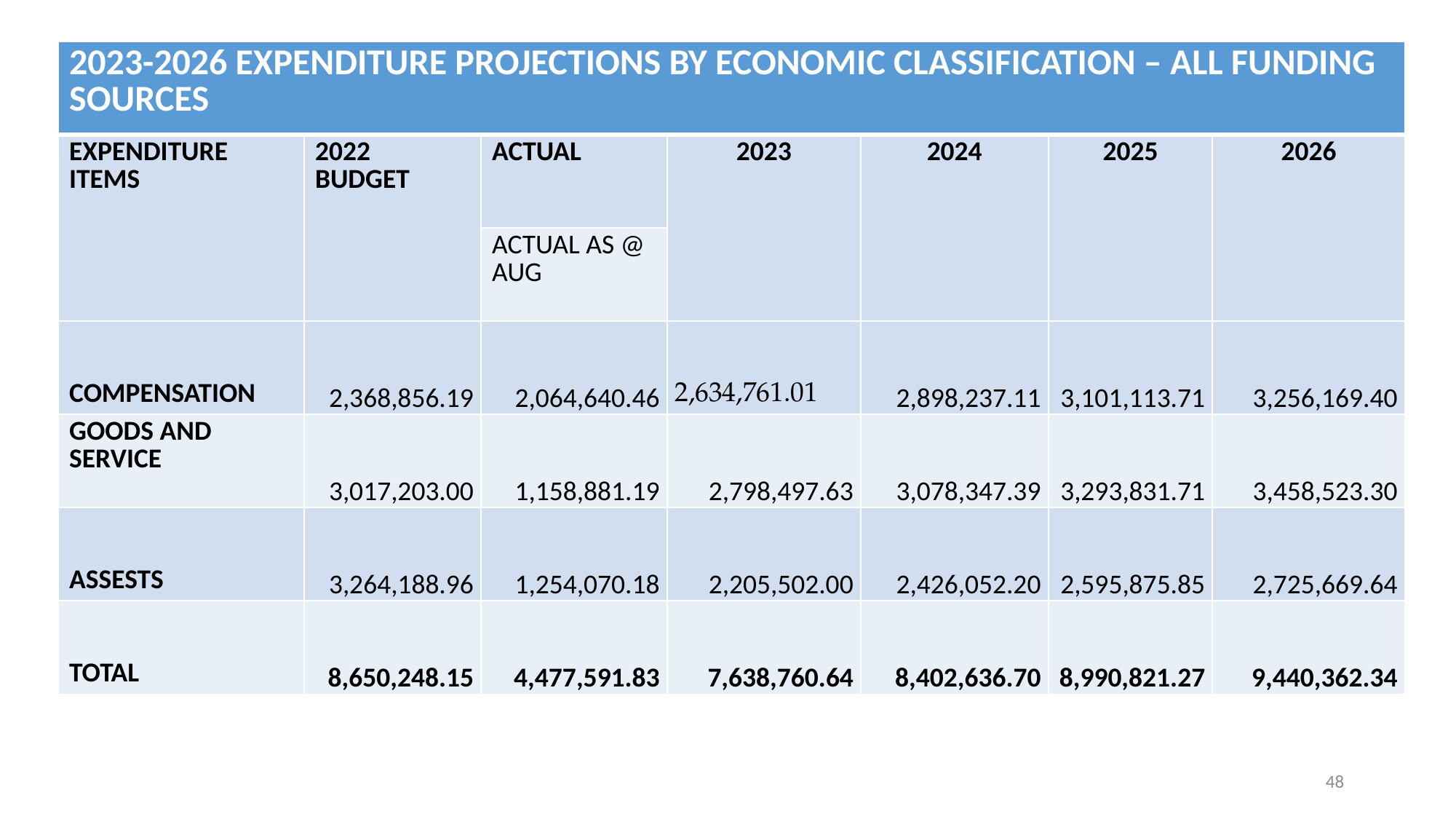

| 2023-2026 EXPENDITURE PROJECTIONS BY ECONOMIC CLASSIFICATION – ALL FUNDING SOURCES |  |  |  |  |  |  |
| --- | --- | --- | --- | --- | --- | --- |
| EXPENDITURE ITEMS | 2022 BUDGET | ACTUAL | 2023 | 2024 | 2025 | 2026 |
|  |  | ACTUAL AS @ AUG |  |  |  |  |
| COMPENSATION | 2,368,856.19 | 2,064,640.46 | 2,634,761.01 | 2,898,237.11 | 3,101,113.71 | 3,256,169.40 |
| GOODS AND SERVICE | 3,017,203.00 | 1,158,881.19 | 2,798,497.63 | 3,078,347.39 | 3,293,831.71 | 3,458,523.30 |
| ASSESTS | 3,264,188.96 | 1,254,070.18 | 2,205,502.00 | 2,426,052.20 | 2,595,875.85 | 2,725,669.64 |
| TOTAL | 8,650,248.15 | 4,477,591.83 | 7,638,760.64 | 8,402,636.70 | 8,990,821.27 | 9,440,362.34 |
48